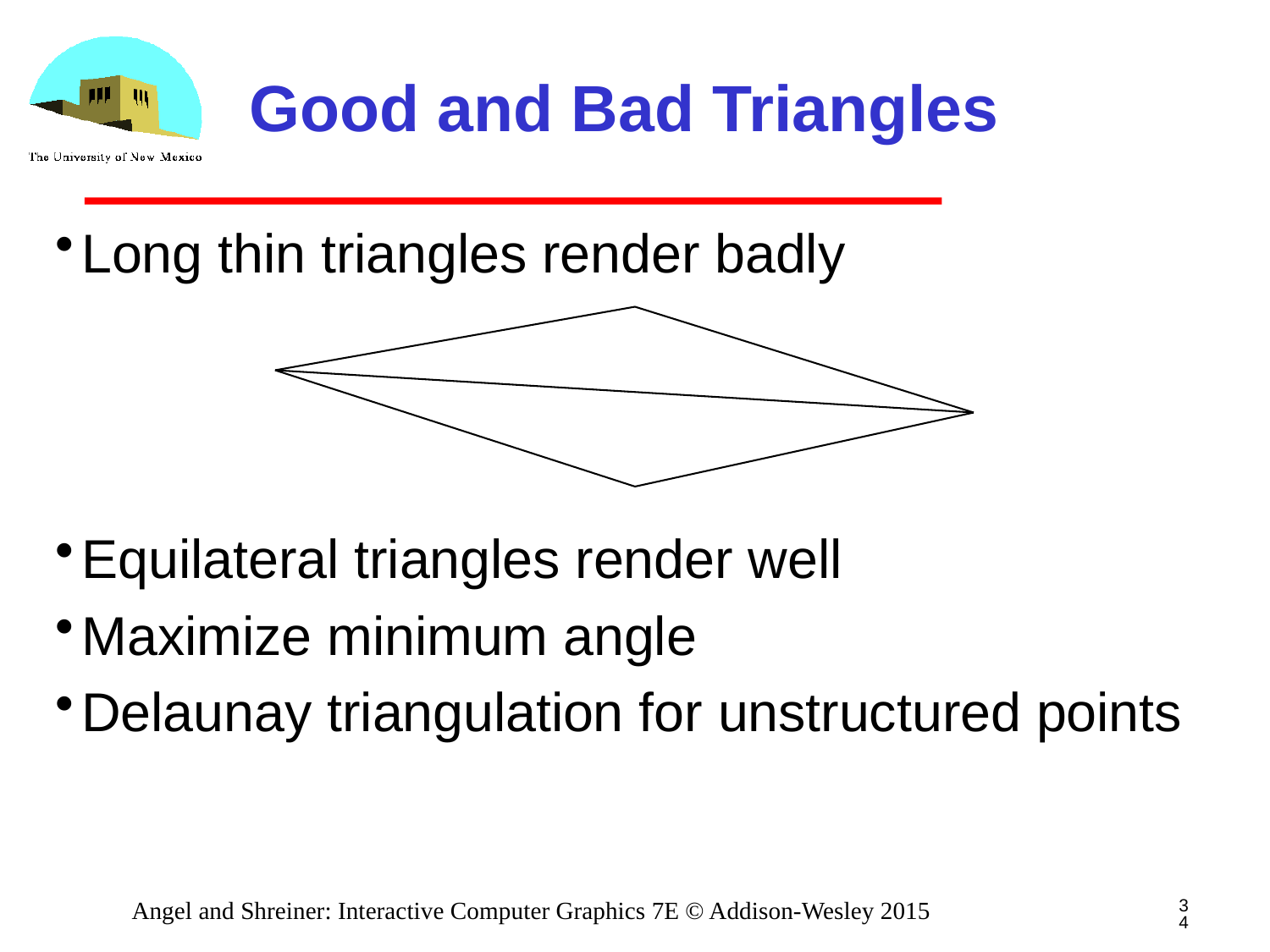

# Good and Bad Triangles
Long thin triangles render badly

Equilateral triangles render well
Maximize minimum angle
Delaunay triangulation for unstructured points
34
Angel and Shreiner: Interactive Computer Graphics 7E © Addison-Wesley 2015